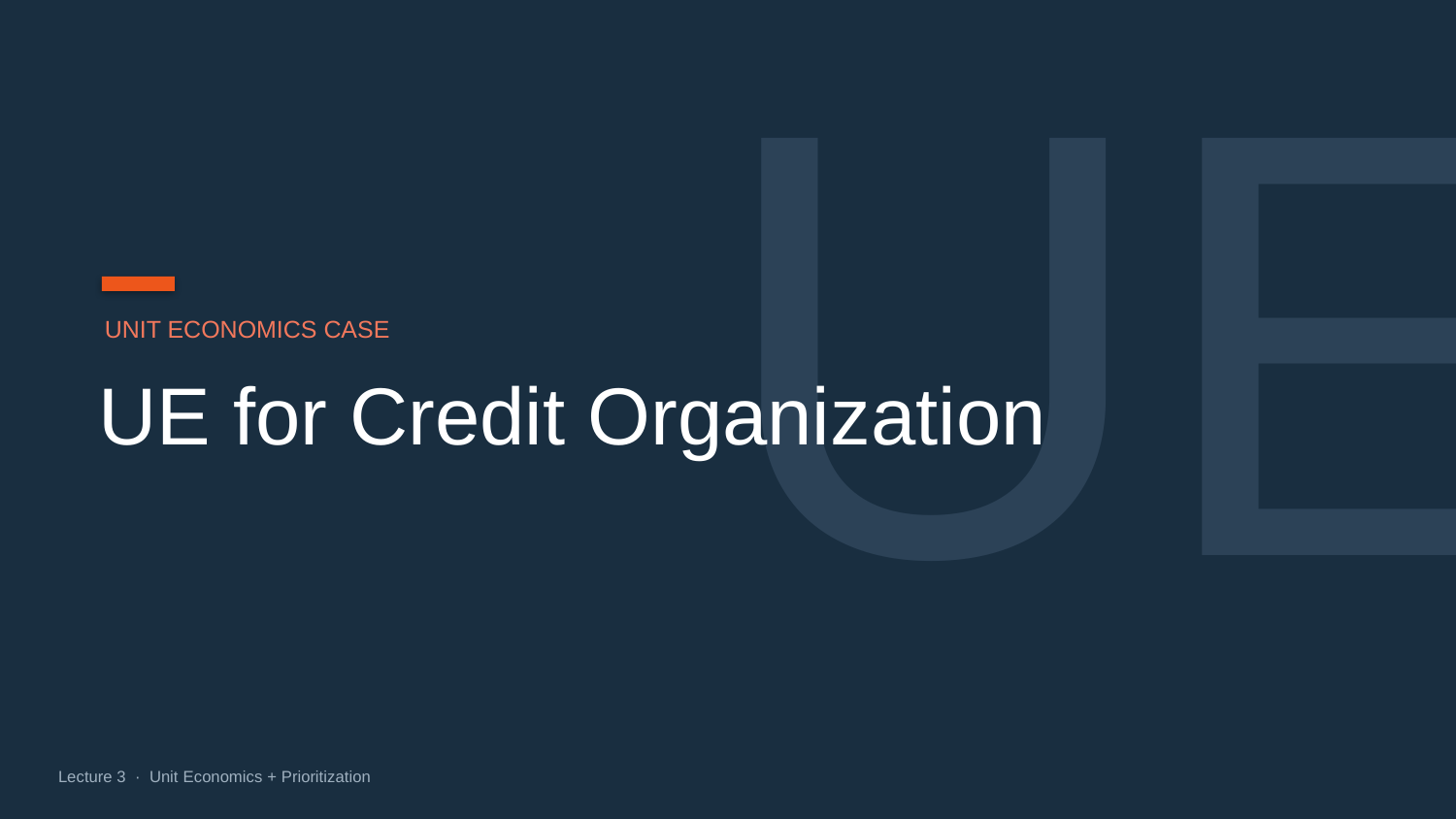

UE

UNIT ECONOMICS CASE
UE for Credit Organization
Lecture 3  ·  Unit Economics + Prioritization